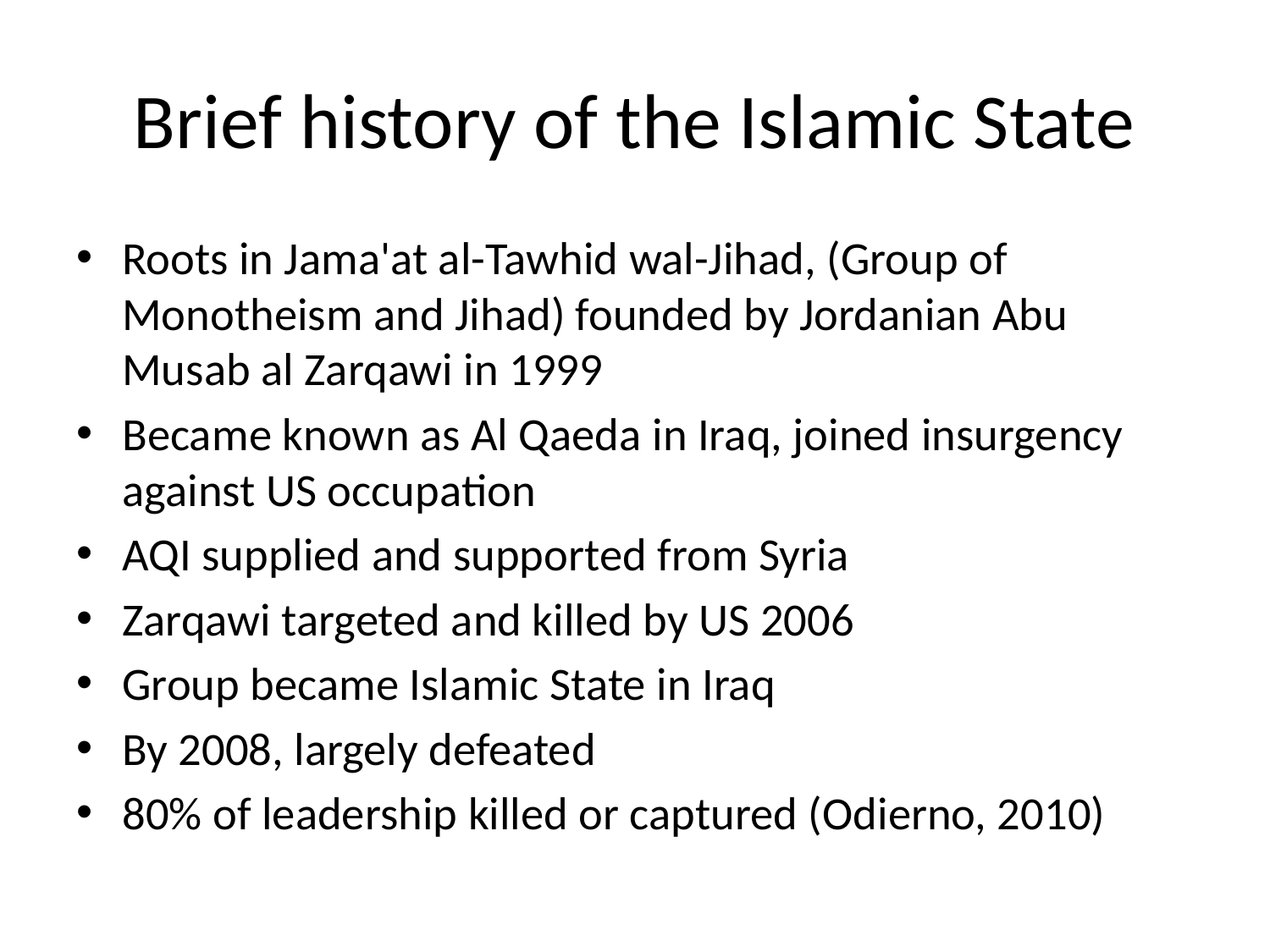

# Brief history of the Islamic State
Roots in Jama'at al-Tawhid wal-Jihad, (Group of Monotheism and Jihad) founded by Jordanian Abu Musab al Zarqawi in 1999
Became known as Al Qaeda in Iraq, joined insurgency against US occupation
AQI supplied and supported from Syria
Zarqawi targeted and killed by US 2006
Group became Islamic State in Iraq
By 2008, largely defeated
80% of leadership killed or captured (Odierno, 2010)